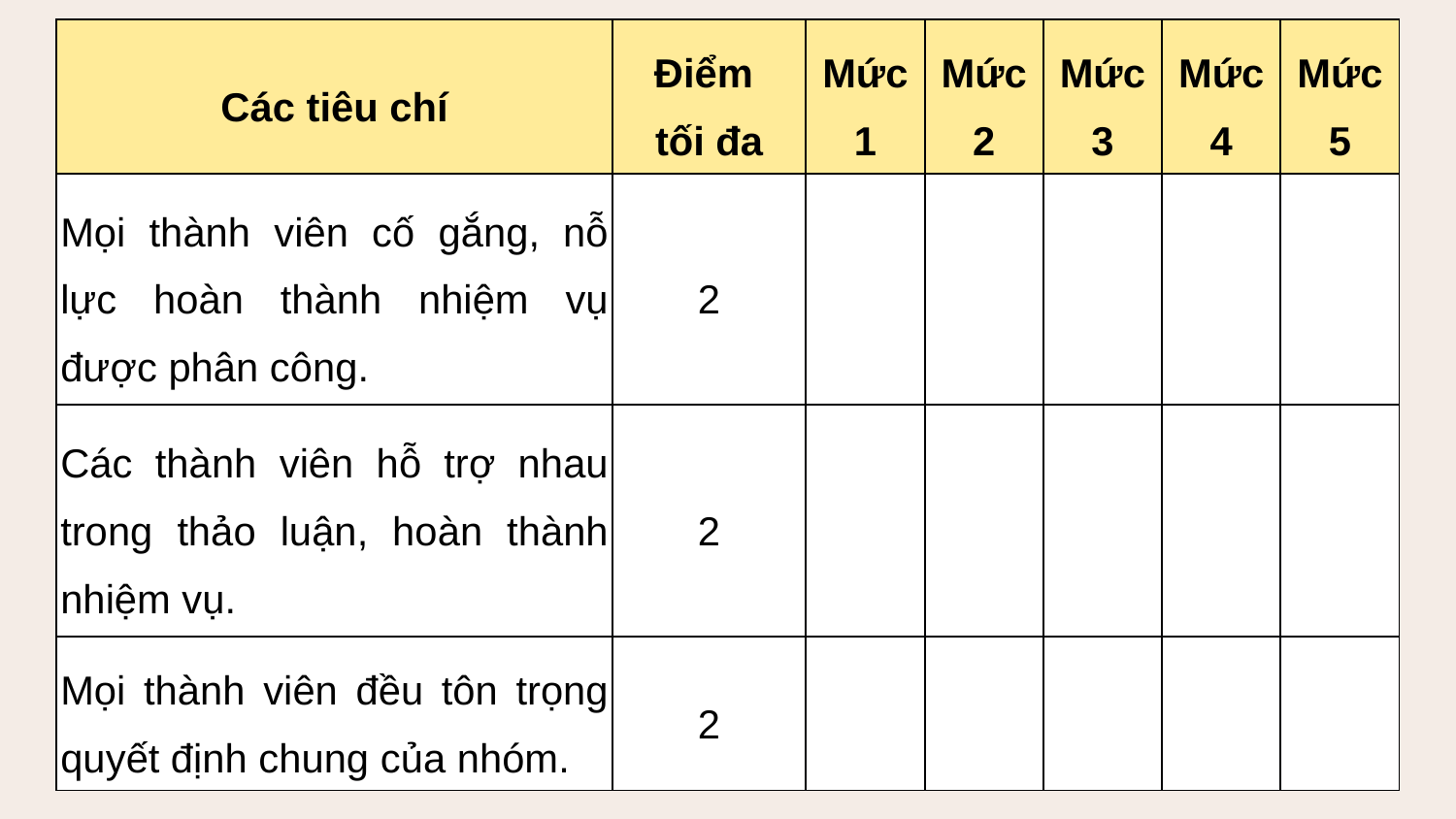

| Các tiêu chí | Điểm tối đa | Mức 1 | Mức 2 | Mức 3 | Mức 4 | Mức 5 |
| --- | --- | --- | --- | --- | --- | --- |
| Mọi thành viên cố gắng, nỗ lực hoàn thành nhiệm vụ được phân công. | 2 |  |  |  |  |  |
| Các thành viên hỗ trợ nhau trong thảo luận, hoàn thành nhiệm vụ. | 2 |  |  |  |  |  |
| Mọi thành viên đều tôn trọng quyết định chung của nhóm. | 2 |  |  |  |  |  |